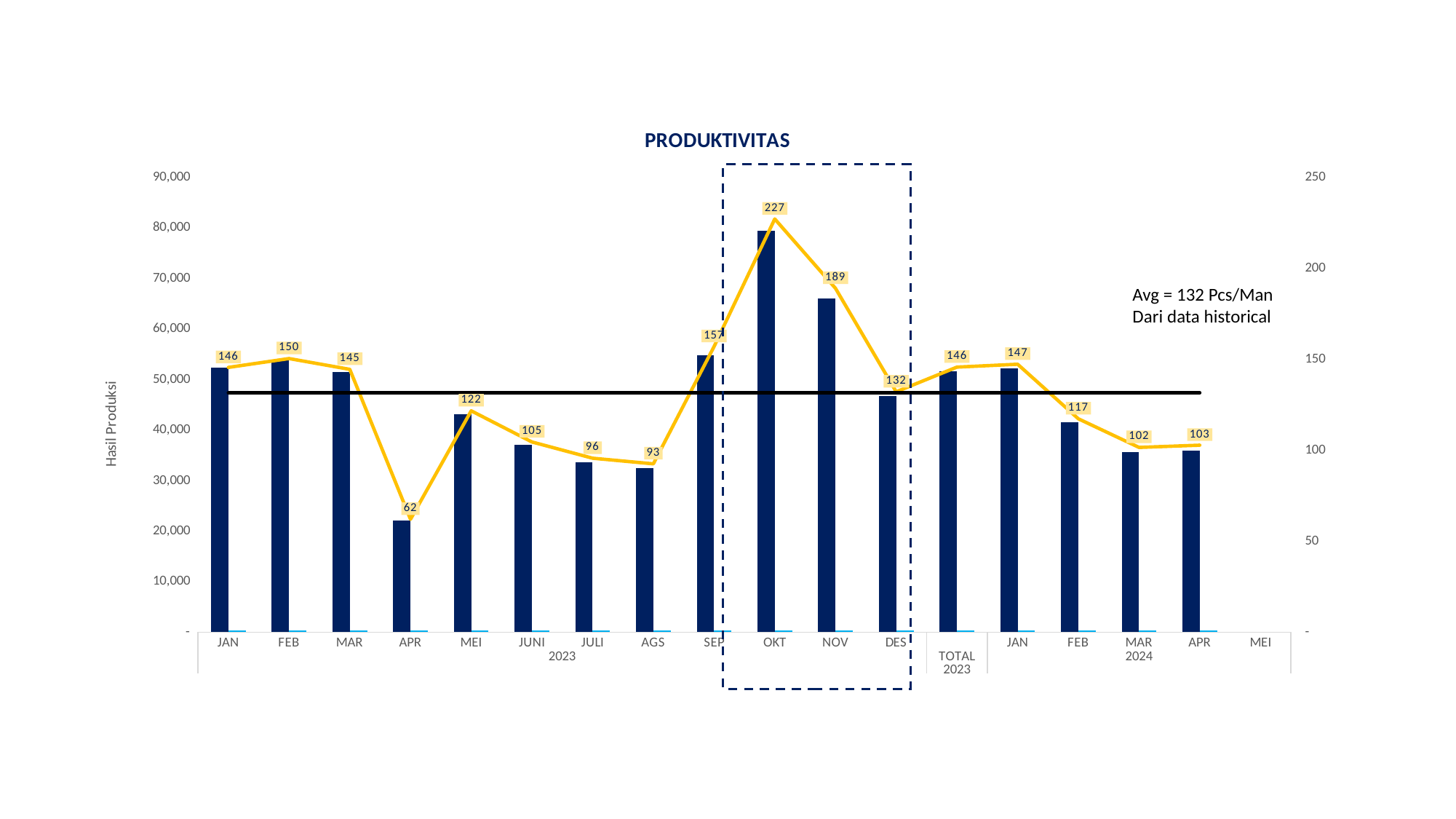

[unsupported chart]

Avg = 132 Pcs/Man
Dari data historical